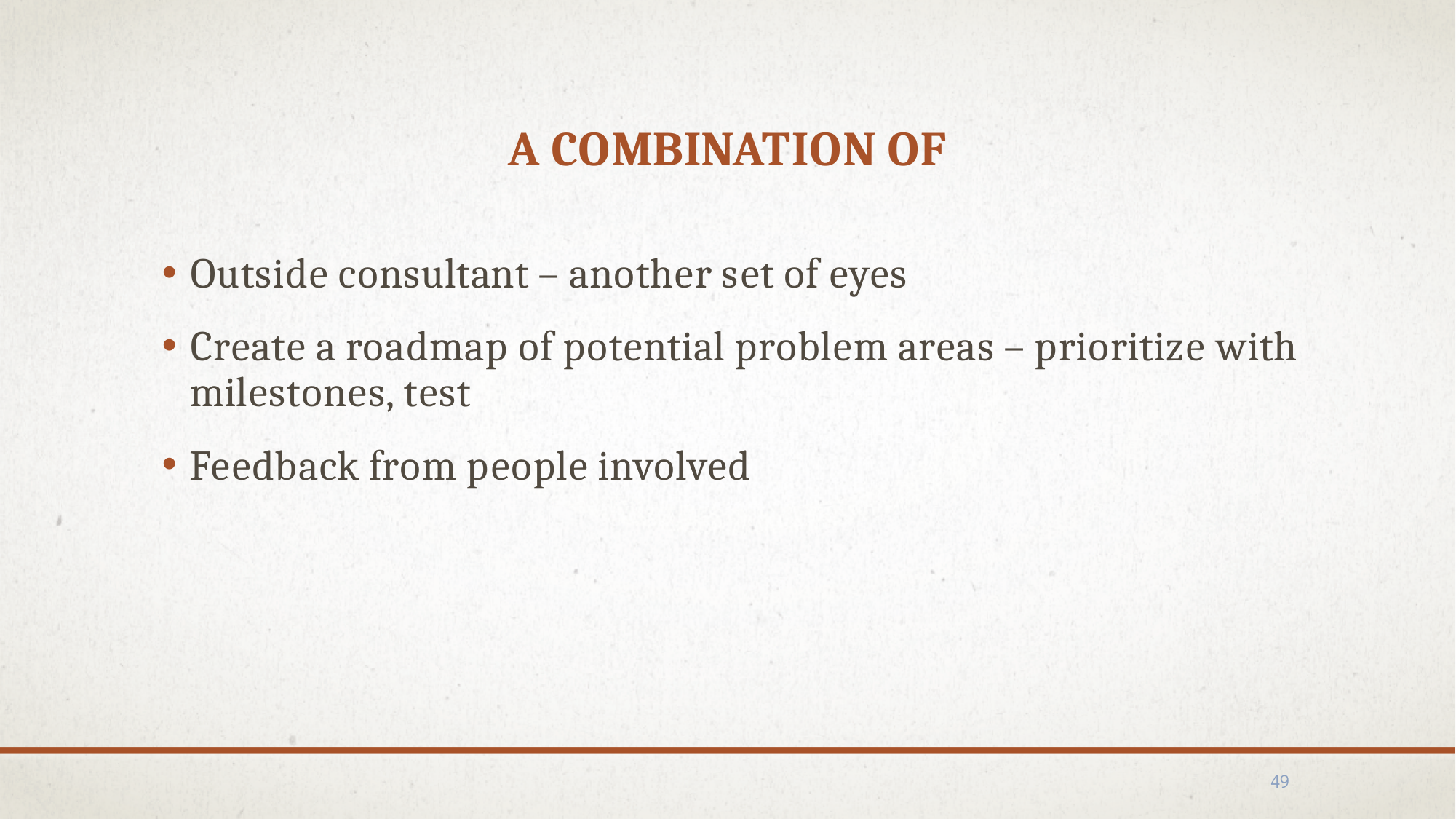

# A Combination of

Outside consultant – another set of eyes
Create a roadmap of potential problem areas – prioritize with milestones, test
Feedback from people involved
49